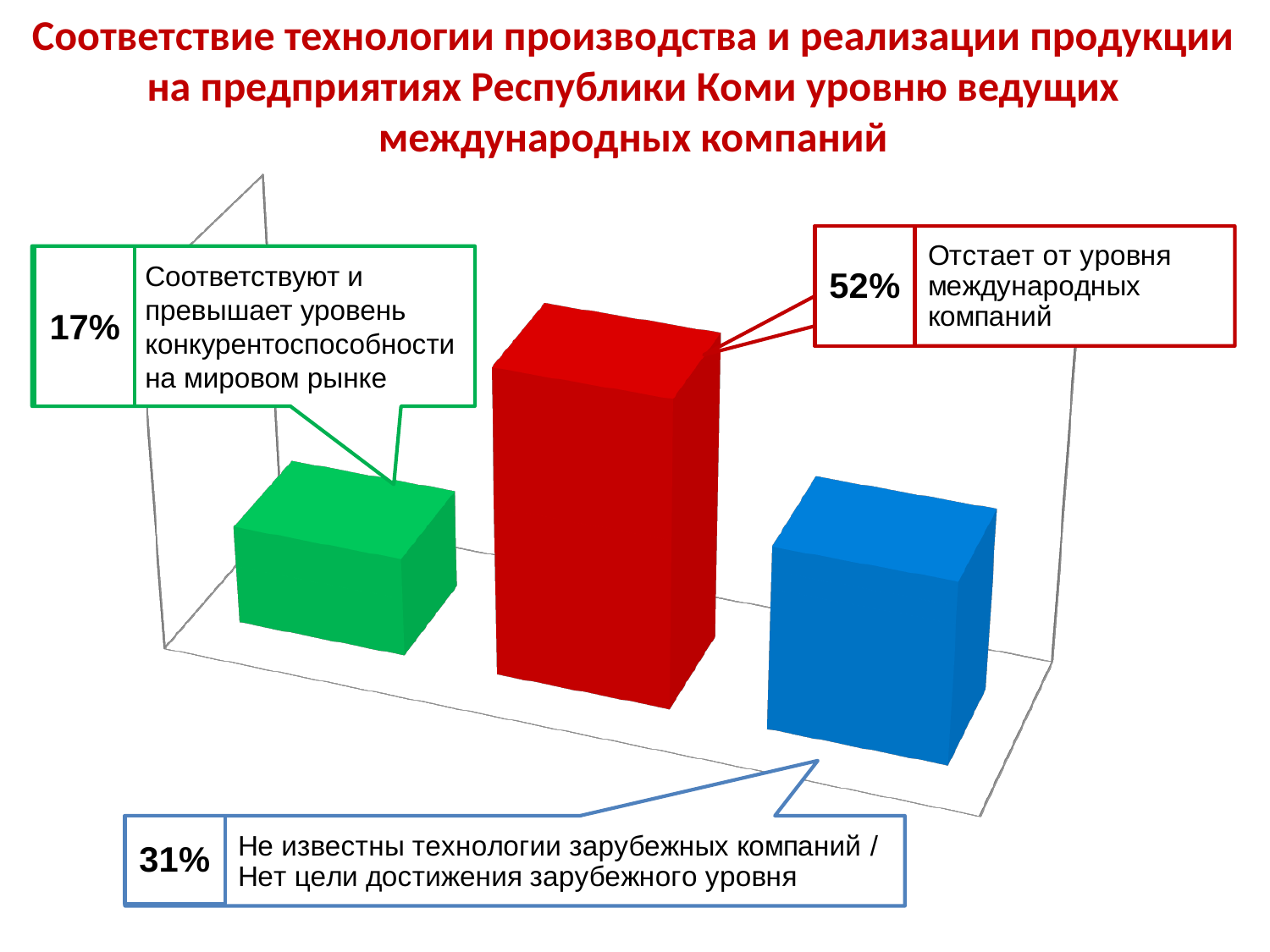

Соответствие технологии производства и реализации продукции на предприятиях Республики Коми уровню ведущих международных компаний

[unsupported chart]

Соответствуют и превышает уровень конкурентоспособности на мировом рынке
17%